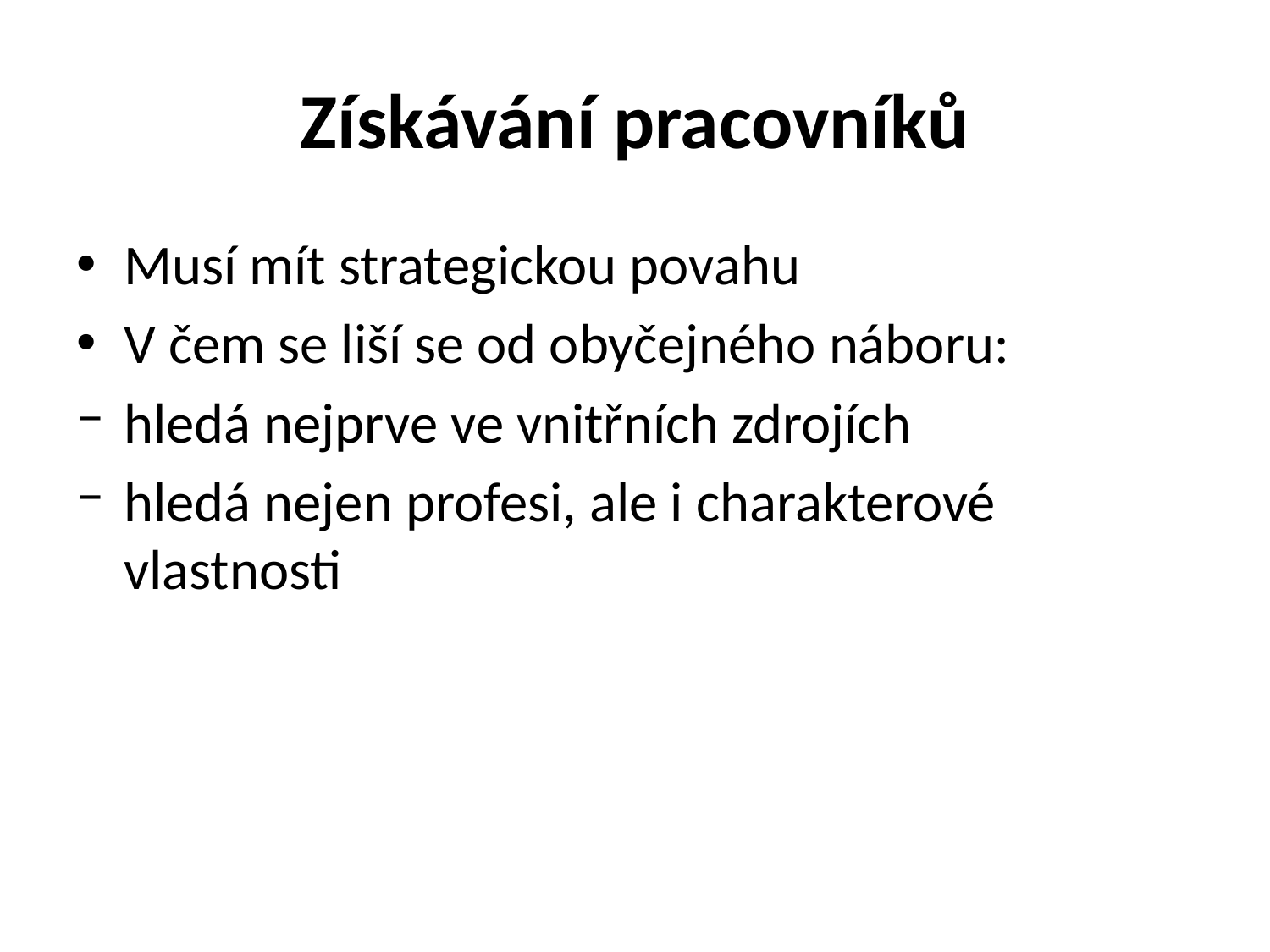

# Získávání pracovníků
Musí mít strategickou povahu
V čem se liší se od obyčejného náboru:
hledá nejprve ve vnitřních zdrojích
hledá nejen profesi, ale i charakterové vlastnosti